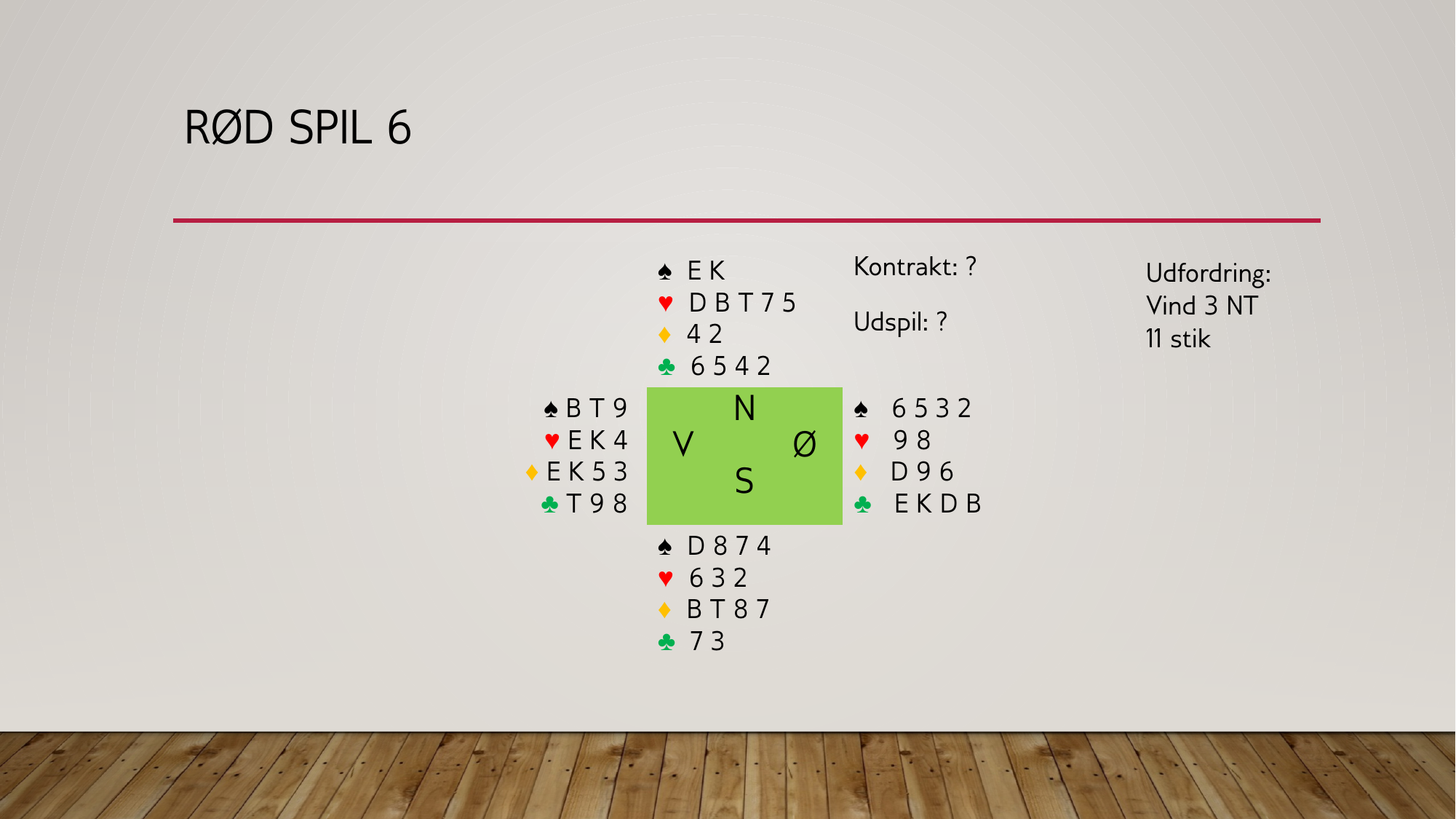

# Rød spil 6
|  | ♠︎ E K ♥︎ D B T 7 5 ♦︎ 4 2 ♣︎ 6 5 4 2 | Kontrakt: ? Udspil: ? |
| --- | --- | --- |
| ♠︎ B T 9 ♥︎ E K 4 ♦︎ E K 5 3 ♣︎ T 9 8 | N V Ø S | ♠︎ 6 5 3 2 ♥︎ 9 8 ♦︎ D 9 6 ♣︎ E K D B |
|  | ♠︎ D 8 7 4 ♥︎ 6 3 2 ♦︎ B T 8 7 ♣︎ 7 3 |  |
Udfordring:
Vind 3 NT
11 stik